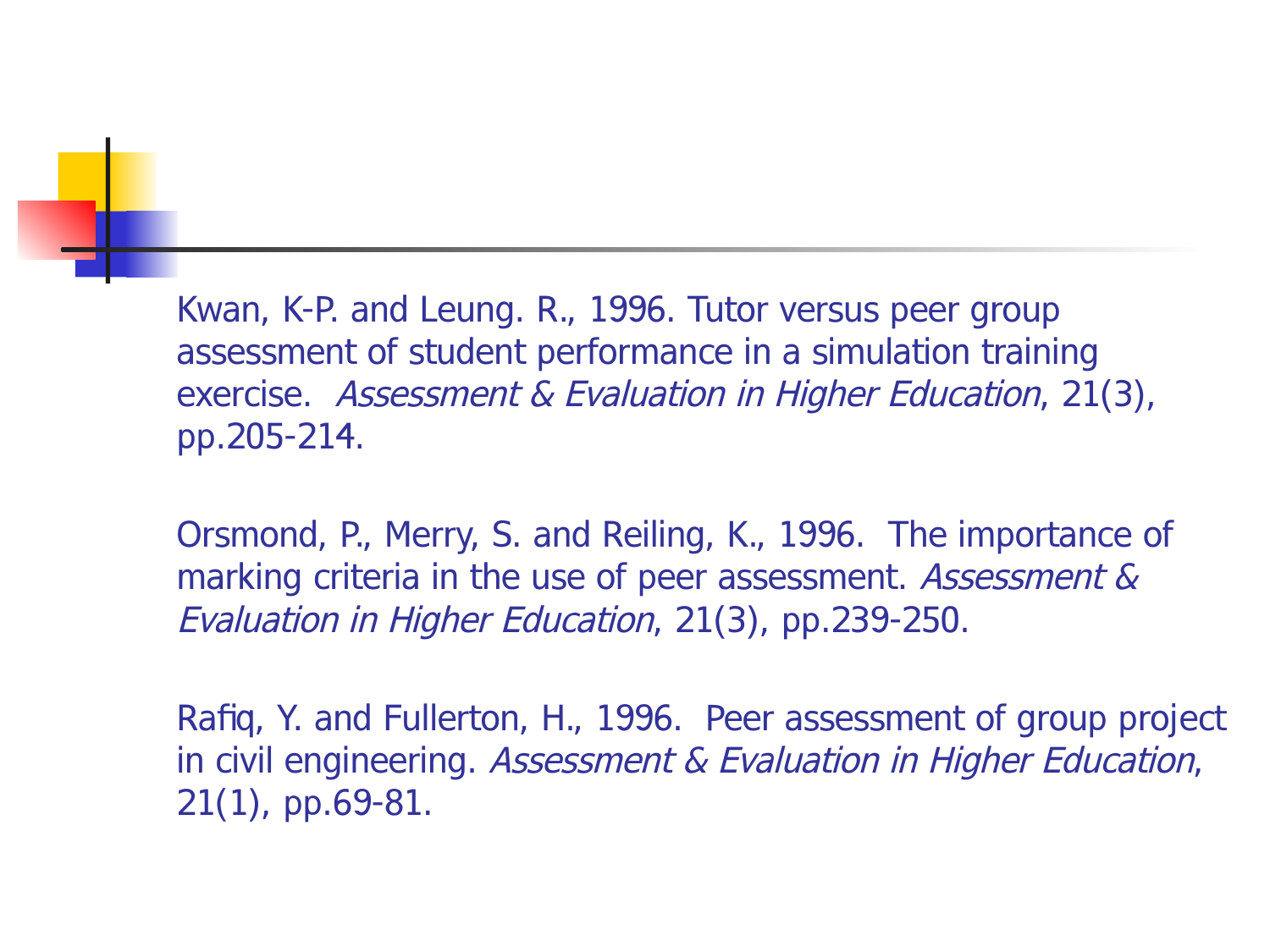

#
Kwan, K-P. and Leung. R., 1996. Tutor versus peer group assessment of student performance in a simulation training exercise.  Assessment & Evaluation in Higher Education, 21(3), pp.205-214.

Orsmond, P., Merry, S. and Reiling, K., 1996.  The importance of marking criteria in the use of peer assessment. Assessment & Evaluation in Higher Education, 21(3), pp.239-250.

Rafiq, Y. and Fullerton, H., 1996.  Peer assessment of group project in civil engineering. Assessment & Evaluation in Higher Education, 21(1), pp.69-81.